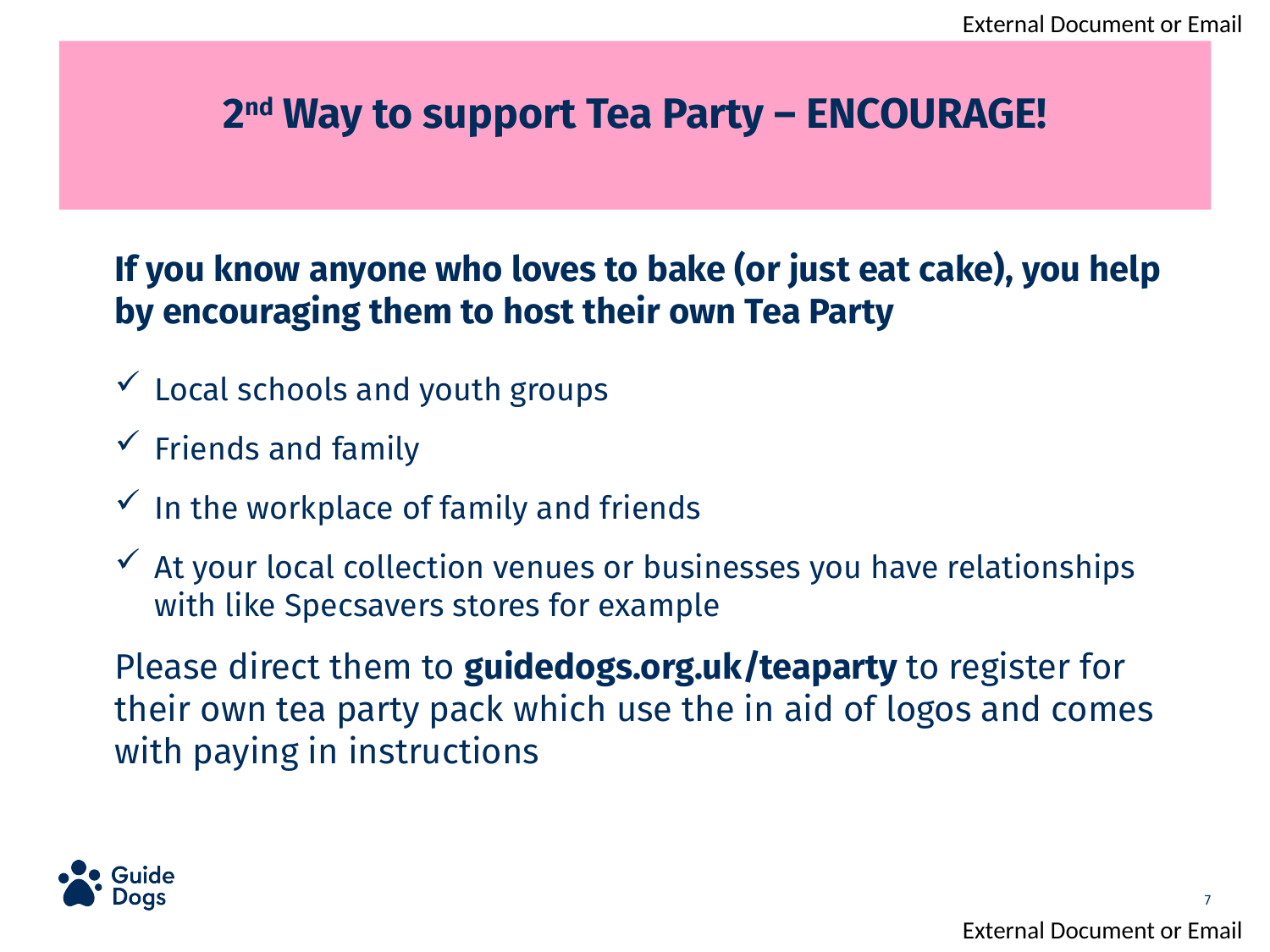

2nd Way to support Tea Party – ENCOURAGE!

If you know anyone who loves to bake (or just eat cake), you help by encouraging them to host their own Tea Party

Local schools and youth groups
Friends and family
In the workplace of family and friends
At your local collection venues or businesses you have relationships with like Specsavers stores for example
Please direct them to guidedogs.org.uk/teaparty to register for their own tea party pack which use the in aid of logos and comes with paying in instructions

7